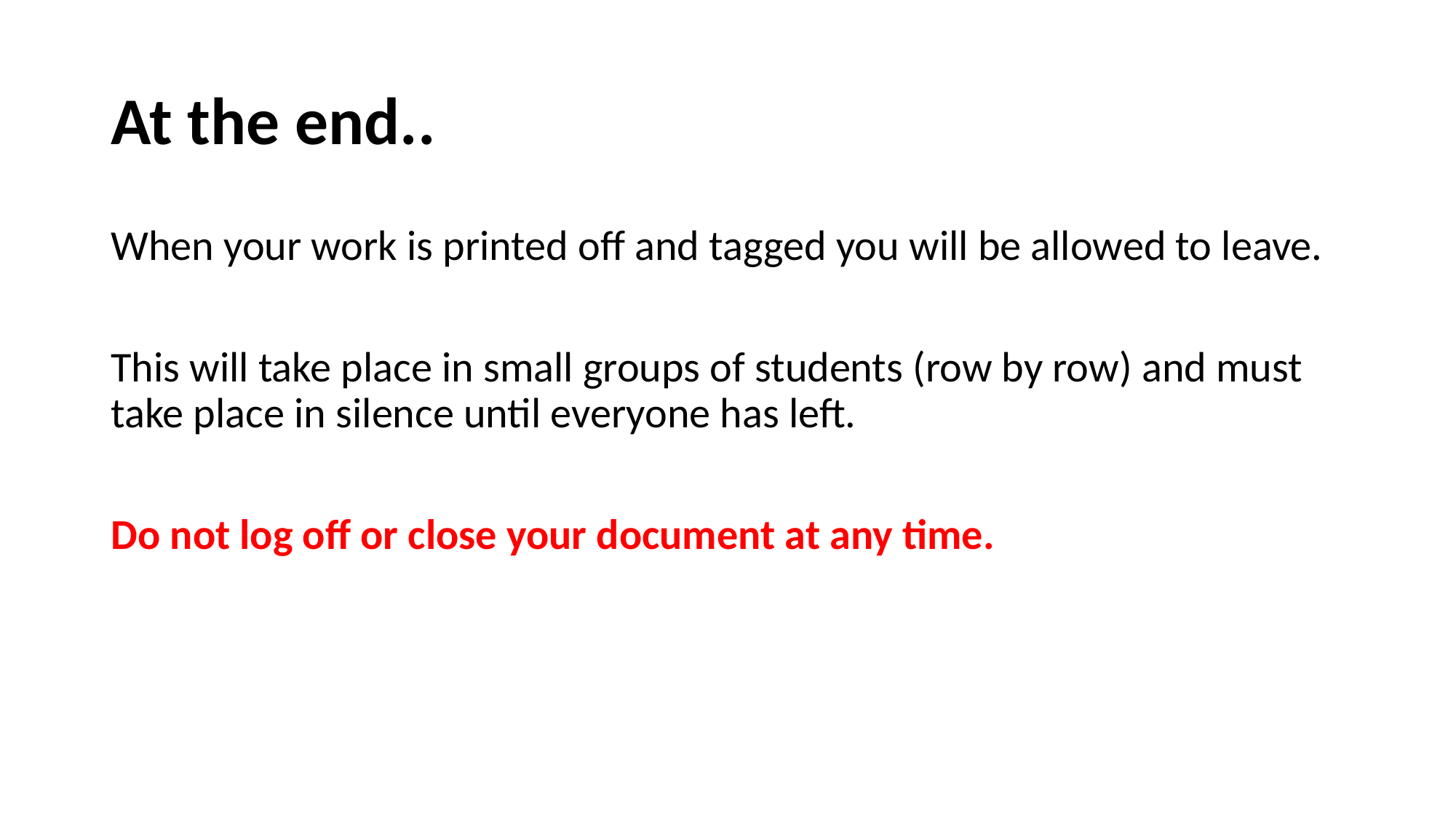

# At the end..
When your work is printed off and tagged you will be allowed to leave.

This will take place in small groups of students (row by row) and must take place in silence until everyone has left.

Do not log off or close your document at any time.